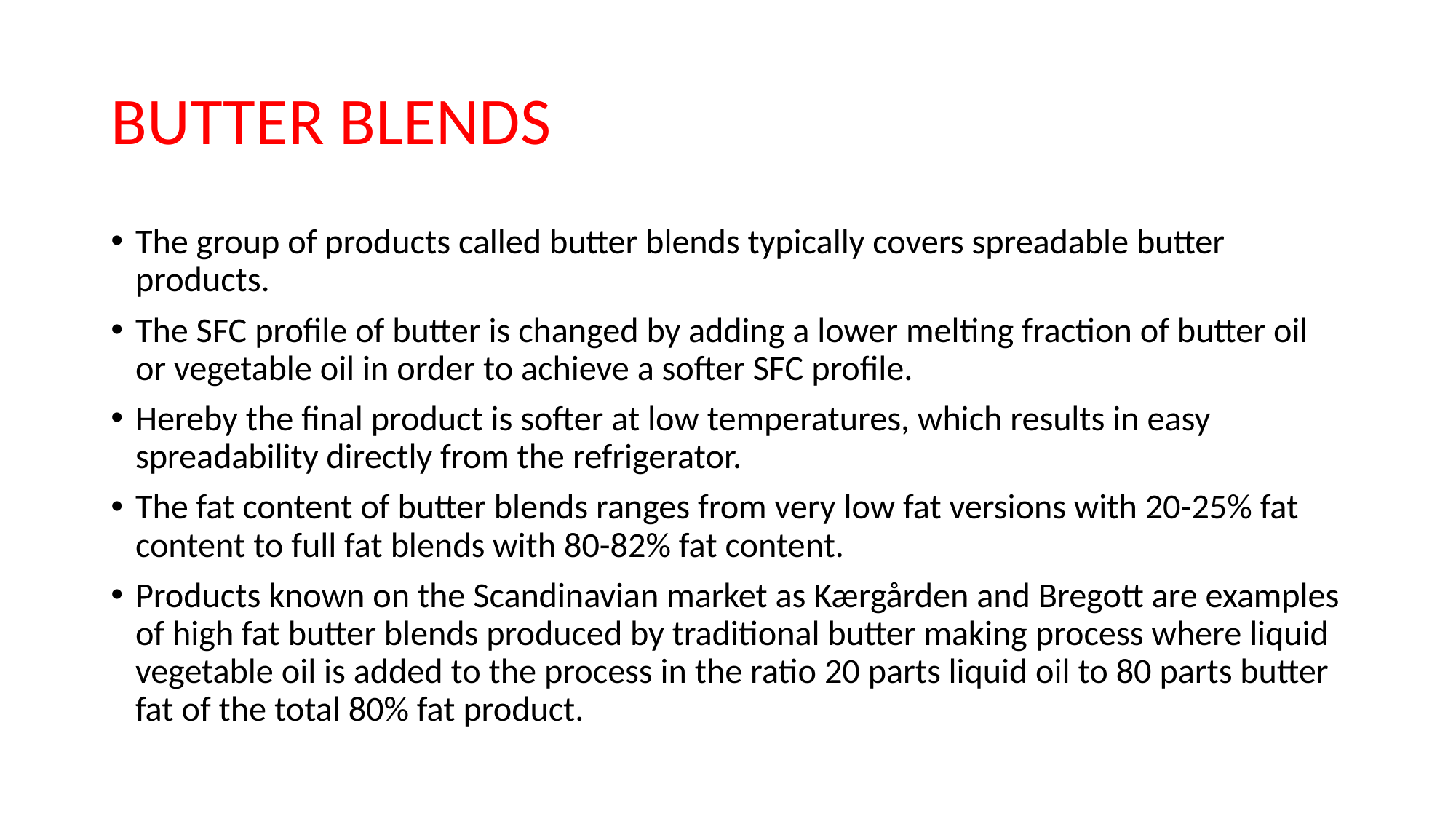

# BUTTER BLENDS
The group of products called butter blends typically covers spreadable butter products.
The SFC profile of butter is changed by adding a lower melting fraction of butter oil or vegetable oil in order to achieve a softer SFC profile.
Hereby the final product is softer at low temperatures, which results in easy spreadability directly from the refrigerator.
The fat content of butter blends ranges from very low fat versions with 20-25% fat content to full fat blends with 80-82% fat content.
Products known on the Scandinavian market as Kærgården and Bregott are examples of high fat butter blends produced by traditional butter making process where liquid vegetable oil is added to the process in the ratio 20 parts liquid oil to 80 parts butter fat of the total 80% fat product.